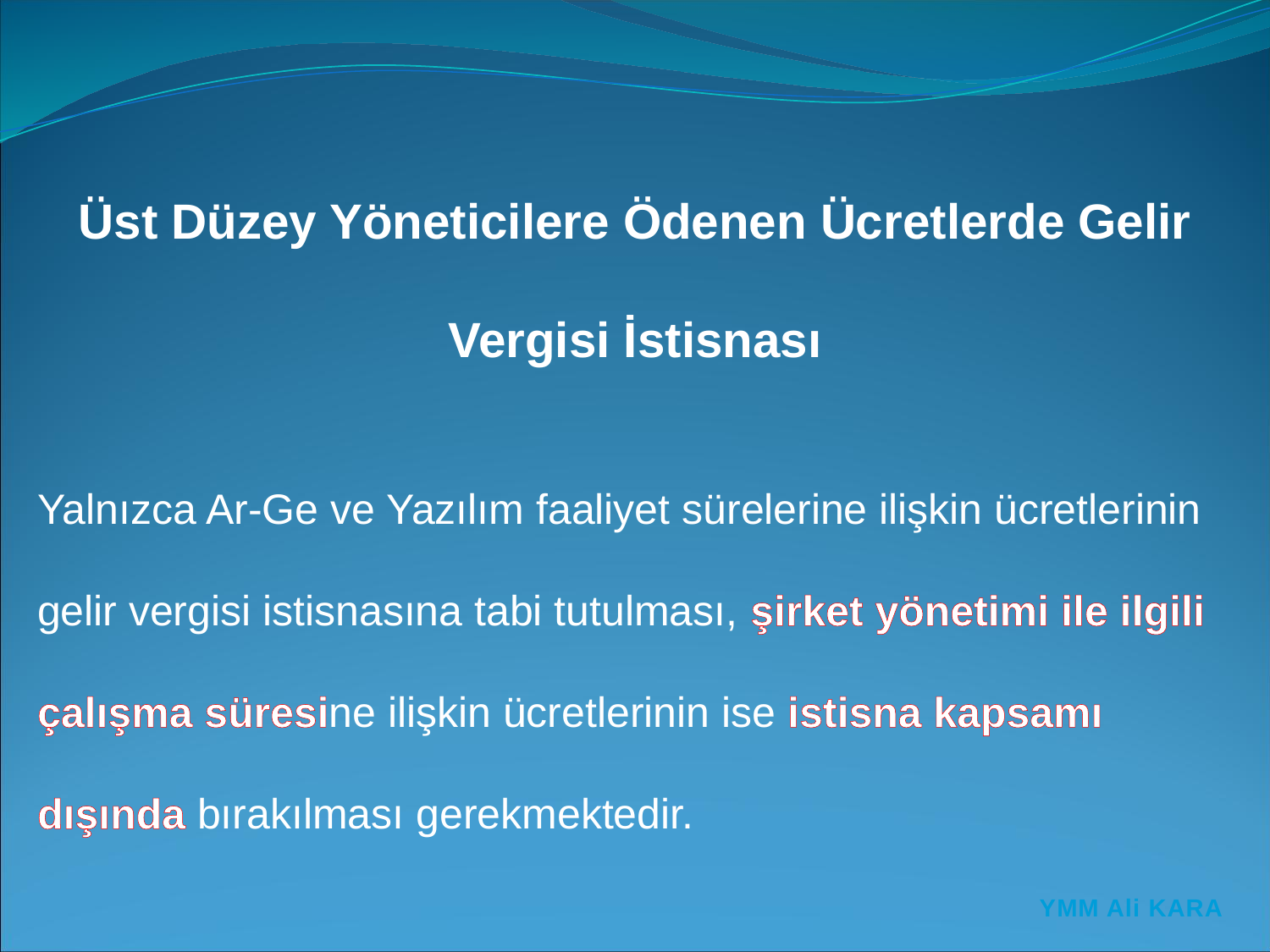

Üst Düzey Yöneticilere Ödenen Ücretlerde Gelir Vergisi İstisnası

Yalnızca Ar-Ge ve Yazılım faaliyet sürelerine ilişkin ücretlerinin gelir vergisi istisnasına tabi tutulması, şirket yönetimi ile ilgili çalışma süresine ilişkin ücretlerinin ise istisna kapsamı dışında bırakılması gerekmektedir.

YMM Ali KARA